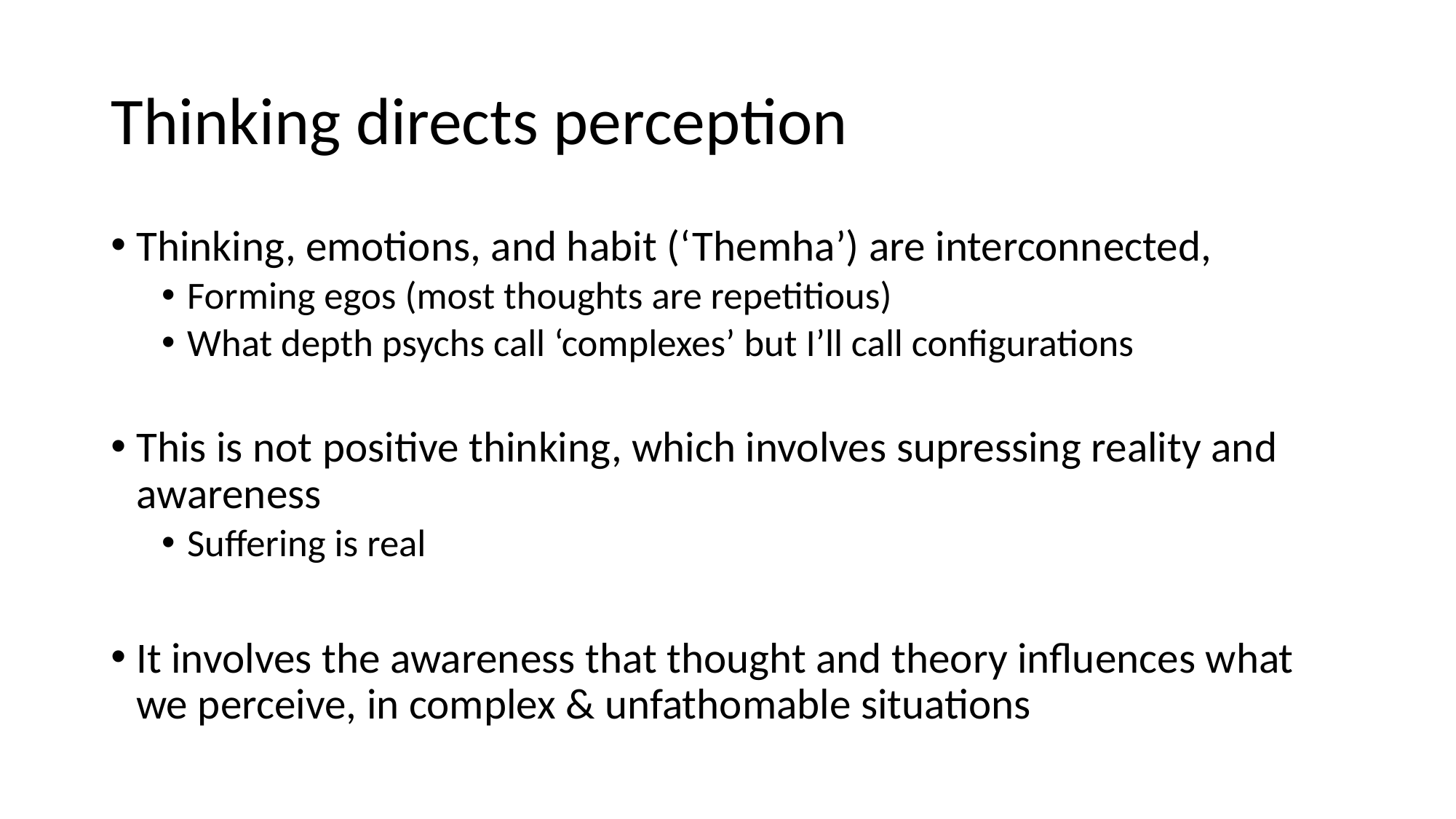

# Thinking directs perception
Thinking, emotions, and habit (‘Themha’) are interconnected,
Forming egos (most thoughts are repetitious)
What depth psychs call ‘complexes’ but I’ll call configurations

This is not positive thinking, which involves supressing reality and awareness
Suffering is real

It involves the awareness that thought and theory influences what we perceive, in complex & unfathomable situations